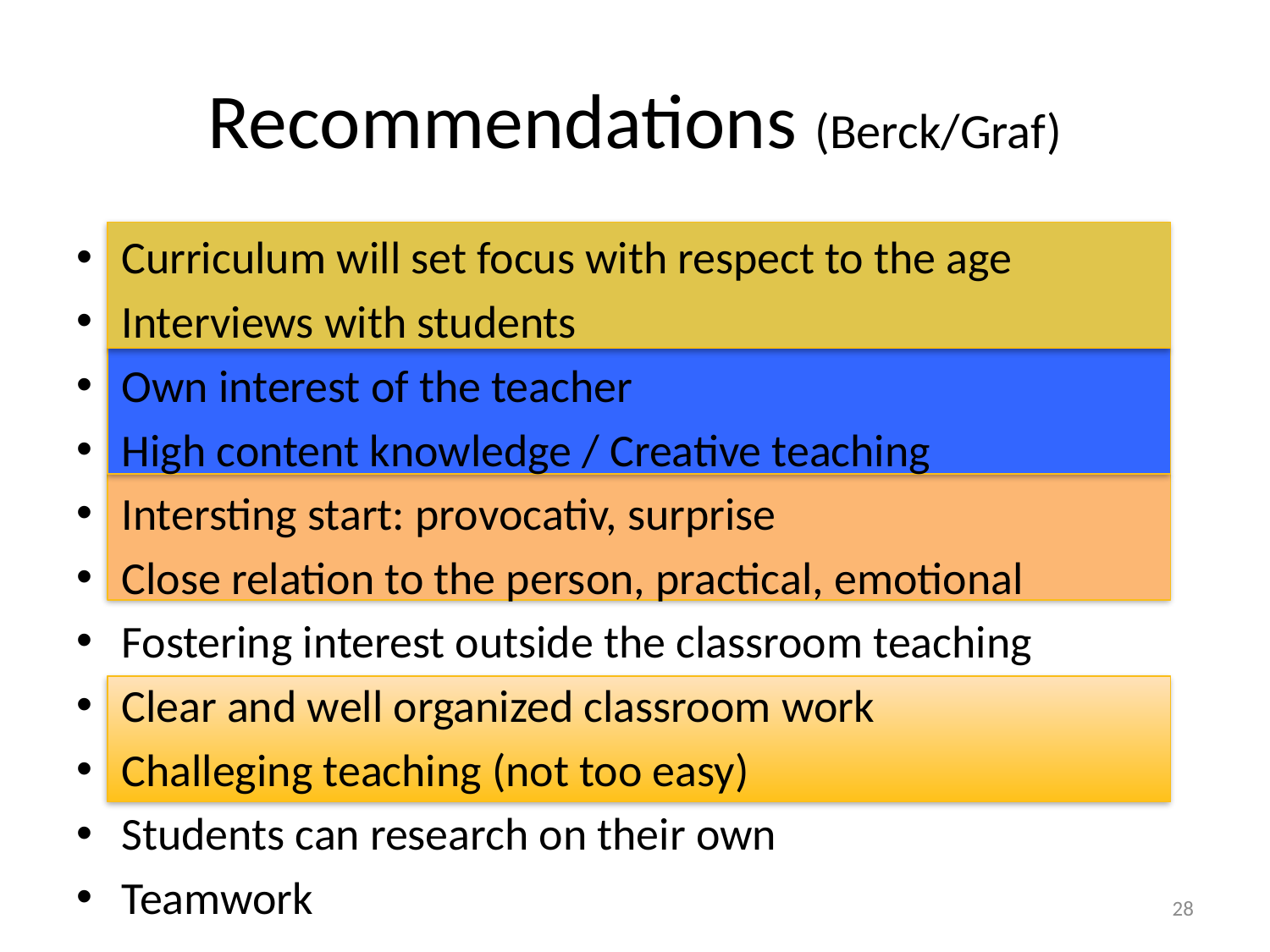

# Recommendations (Berck/Graf)
Curriculum will set focus with respect to the age
Interviews with students
Own interest of the teacher
High content knowledge / Creative teaching
Intersting start: provocativ, surprise
Close relation to the person, practical, emotional
Fostering interest outside the classroom teaching
Clear and well organized classroom work
Challeging teaching (not too easy)
Students can research on their own
Teamwork

28